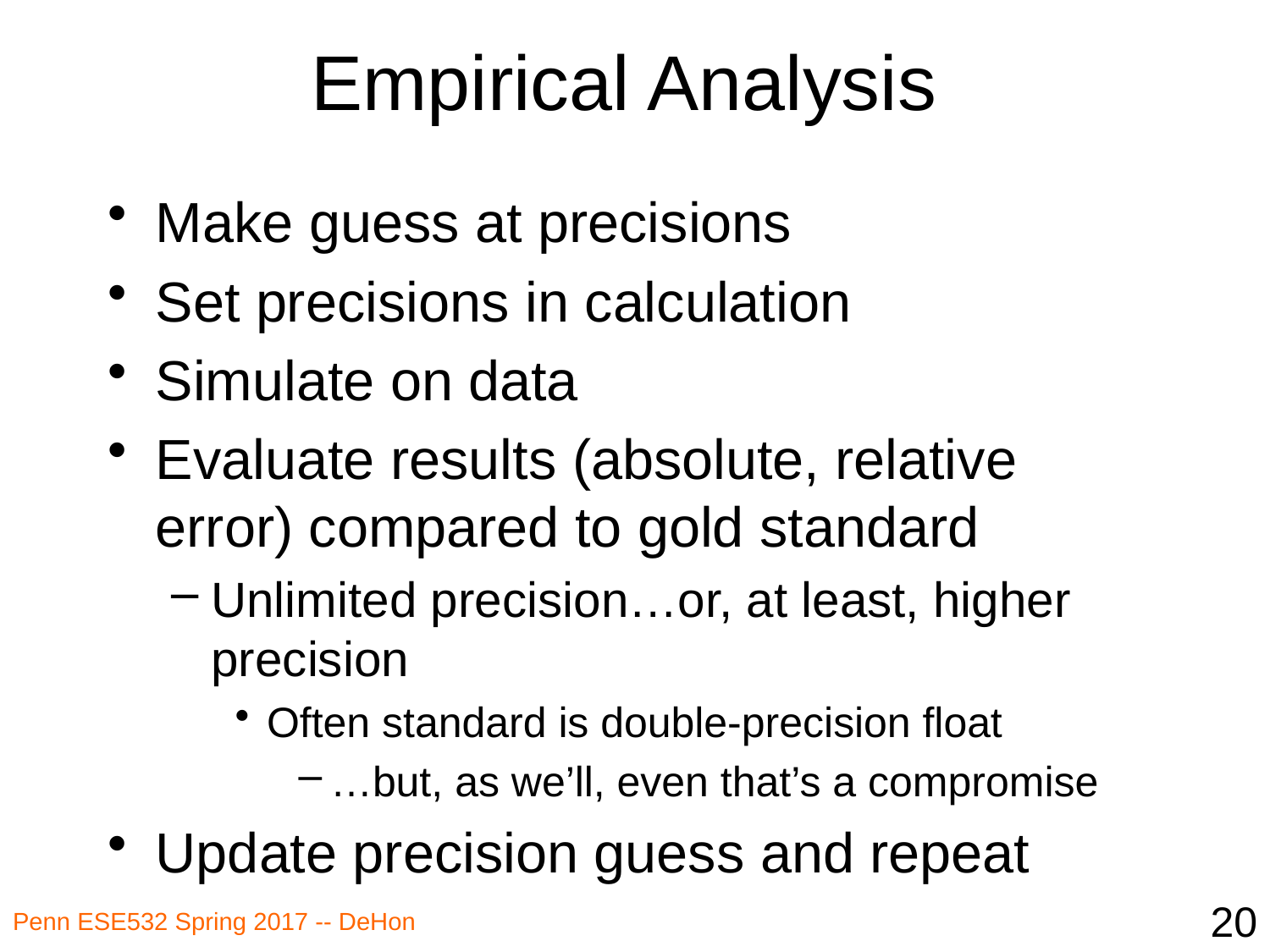

# Empirical Analysis
Make guess at precisions
Set precisions in calculation
Simulate on data
Evaluate results (absolute, relative error) compared to gold standard
Unlimited precision…or, at least, higher precision
Often standard is double-precision float
…but, as we’ll, even that’s a compromise
Update precision guess and repeat
20
Penn ESE532 Spring 2017 -- DeHon